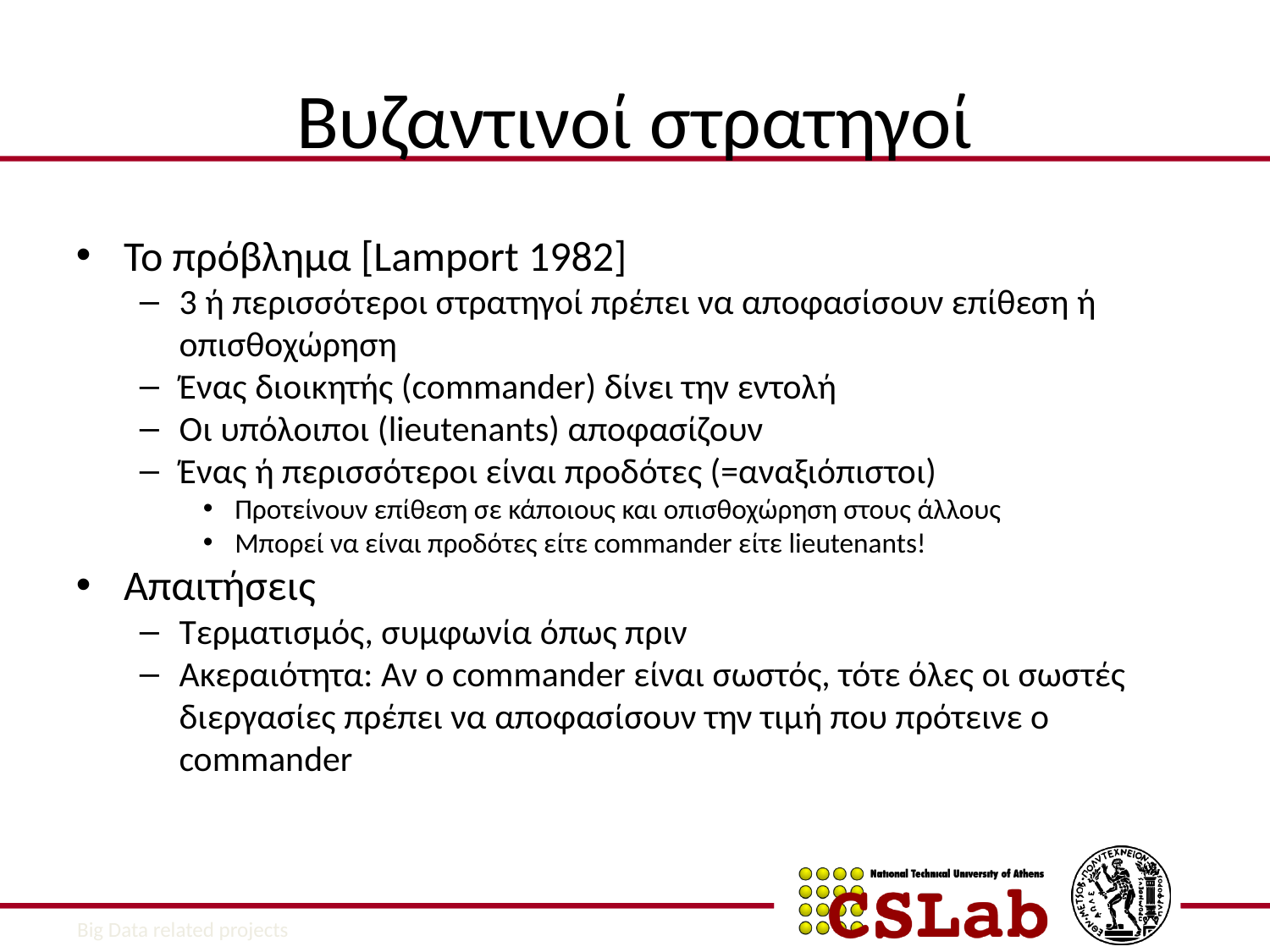

Βυζαντινοί στρατηγοί
Το πρόβλημα [Lamport 1982]
3 ή περισσότεροι στρατηγοί πρέπει να αποφασίσουν επίθεση ή οπισθοχώρηση
Ένας διοικητής (commander) δίνει την εντολή
Οι υπόλοιποι (lieutenants) αποφασίζουν
Ένας ή περισσότεροι είναι προδότες (=αναξιόπιστοι)
Προτείνουν επίθεση σε κάποιους και οπισθοχώρηση στους άλλους
Μπορεί να είναι προδότες είτε commander είτε lieutenants!
Απαιτήσεις
Τερματισμός, συμφωνία όπως πριν
Ακεραιότητα: Αν ο commander είναι σωστός, τότε όλες οι σωστές διεργασίες πρέπει να αποφασίσουν την τιμή που πρότεινε ο commander